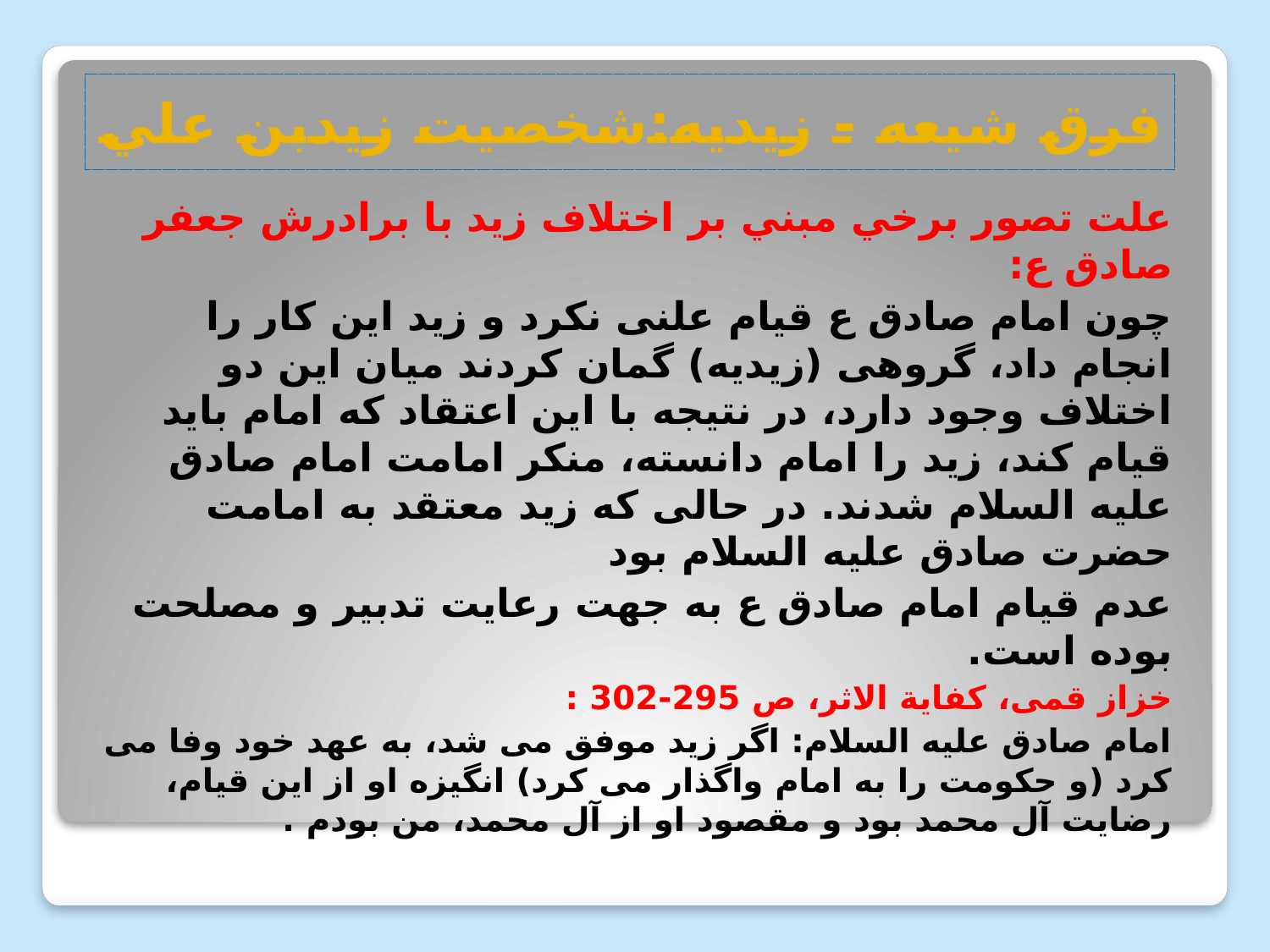

# فرق شيعه - زيديه:شخصيت زيدبن علي
علت تصور برخي مبني بر اختلاف زيد با برادرش جعفر صادق ع:
چون امام صادق ع قيام علنى نكرد و زيد اين كار را انجام داد، گروهى (زيديه) گمان كردند ميان اين دو اختلاف وجود دارد، در نتيجه با اين اعتقاد كه امام بايد قيام كند، زيد را امام دانسته، منكر امامت امام صادق عليه السلام شدند. در حالى كه زيد معتقد به امامت حضرت صادق عليه السلام بود
عدم قيام امام صادق ع به جهت رعايت تدبير و مصلحت بوده است.
خزاز قمى، كفاية الاثر، ص 295-302 :
امام صادق عليه السلام: اگر زيد موفق مى شد، به عهد خود وفا مى كرد (و حكومت را به امام واگذار مى كرد) انگيزه او از اين قيام، رضايت آل محمد بود و مقصود او از آل محمد، من بودم .